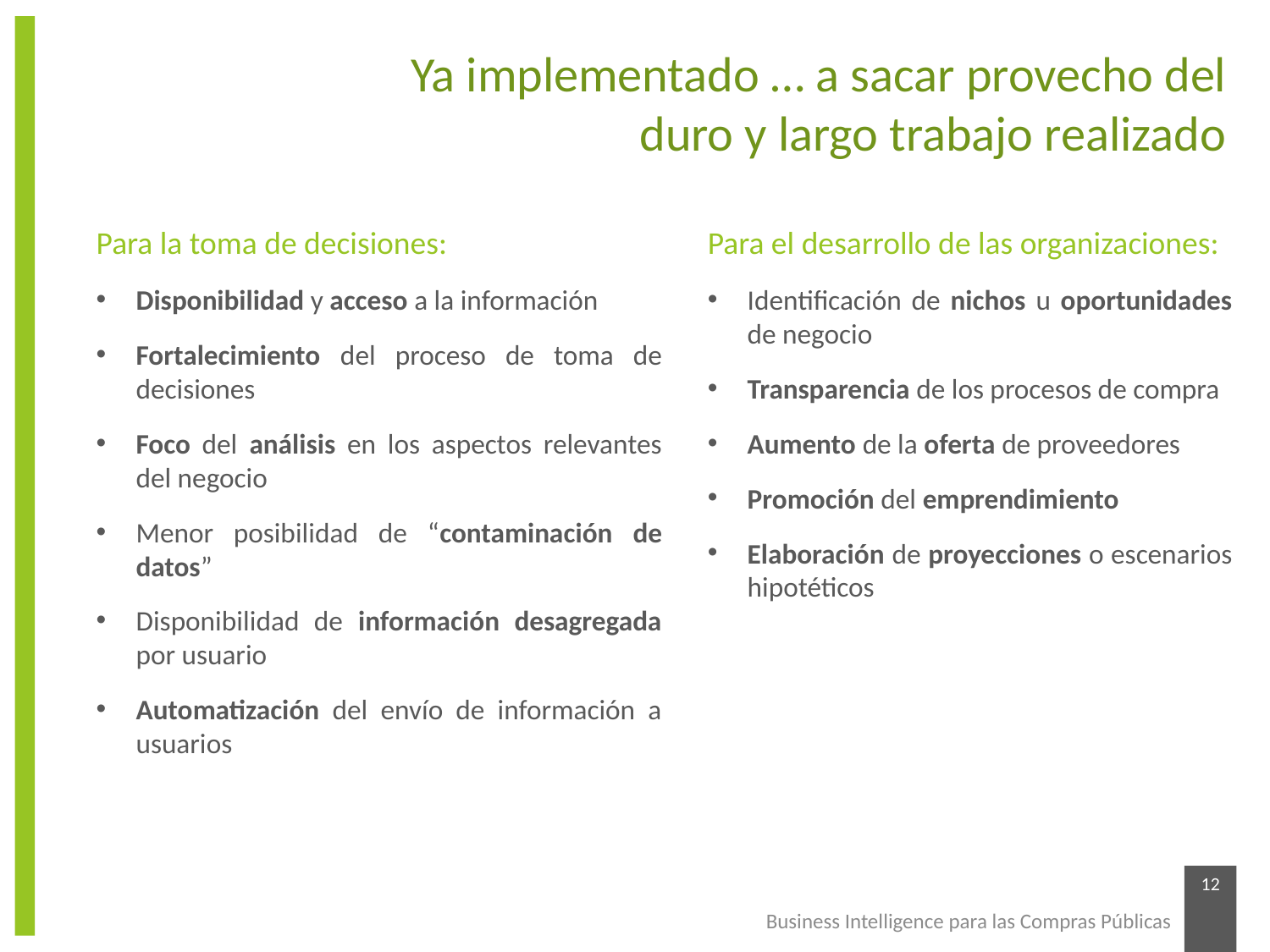

Ya implementado … a sacar provecho del duro y largo trabajo realizado
Para el desarrollo de las organizaciones:
Identificación de nichos u oportunidades de negocio
Transparencia de los procesos de compra
Aumento de la oferta de proveedores
Promoción del emprendimiento
Elaboración de proyecciones o escenarios hipotéticos

Para la toma de decisiones:
Disponibilidad y acceso a la información
Fortalecimiento del proceso de toma de decisiones
Foco del análisis en los aspectos relevantes del negocio
Menor posibilidad de “contaminación de datos”
Disponibilidad de información desagregada por usuario
Automatización del envío de información a usuarios
12
Business Intelligence para las Compras Públicas